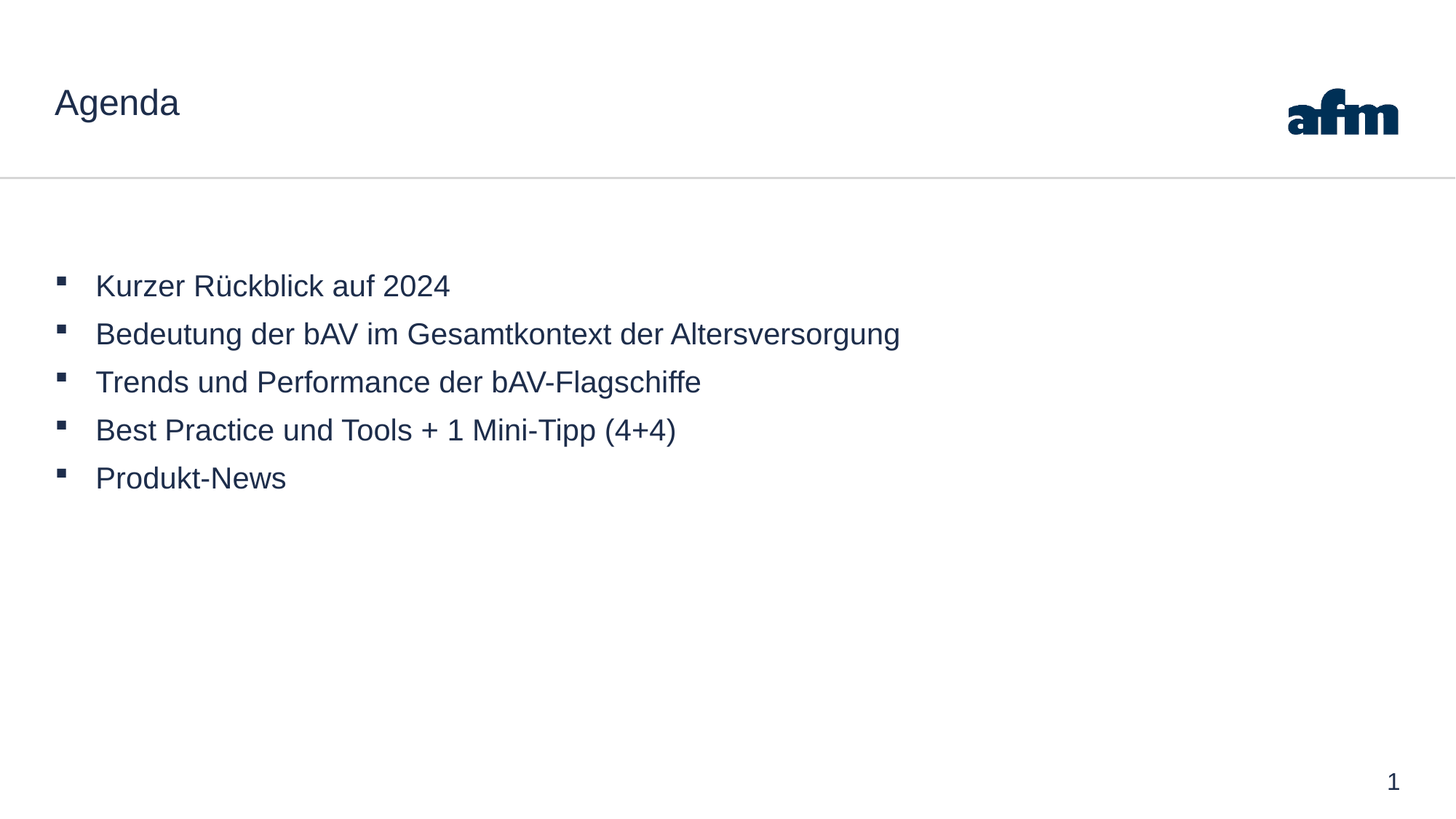

# Agenda
Kurzer Rückblick auf 2024
Bedeutung der bAV im Gesamtkontext der Altersversorgung
Trends und Performance der bAV-Flagschiffe
Best Practice und Tools + 1 Mini-Tipp (4+4)
Produkt-News

1